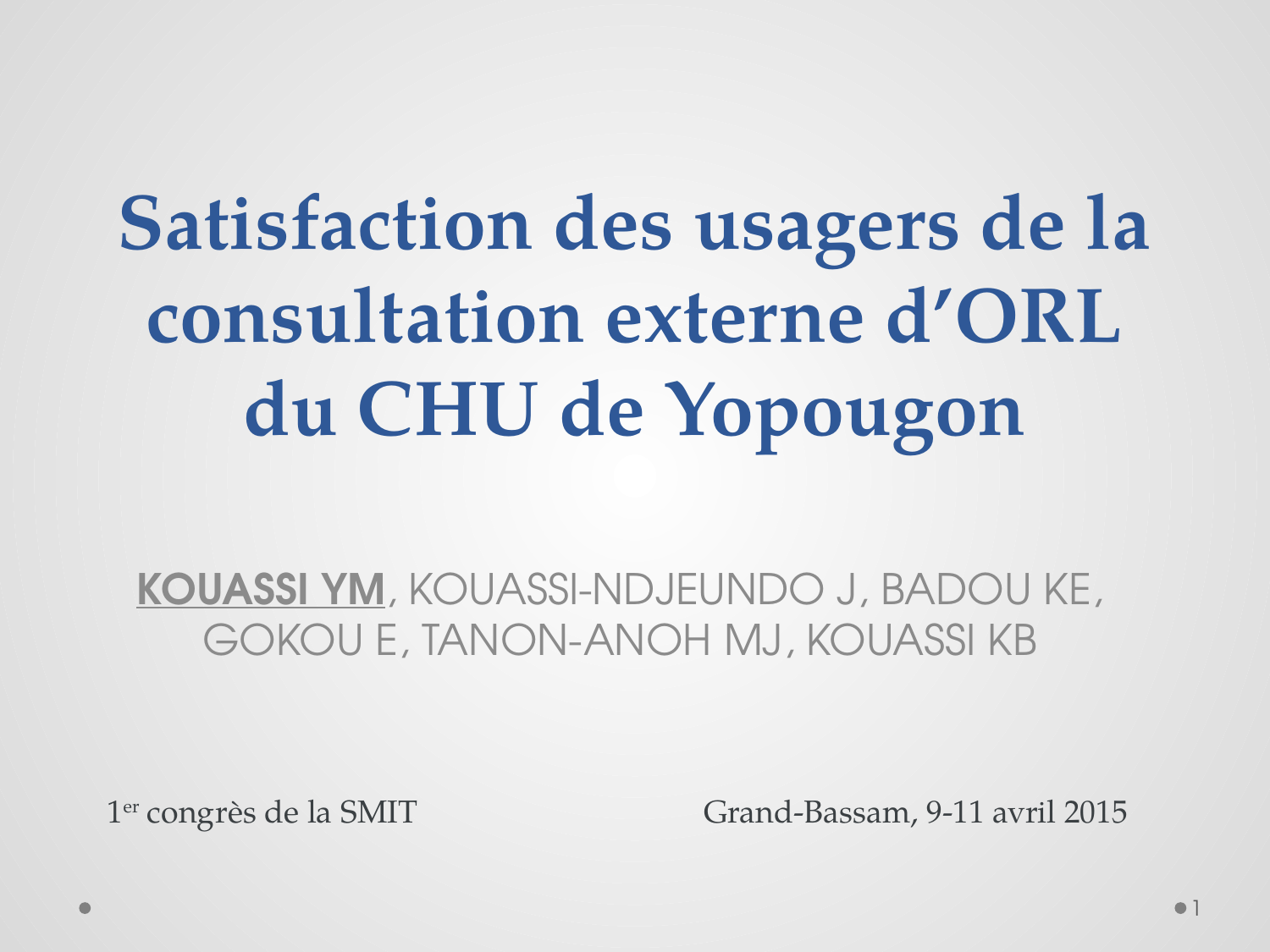

# Satisfaction des usagers de la consultation externe d’ORL du CHU de Yopougon
KOUASSI YM, KOUASSI-NDJEUNDO J, BADOU KE, GOKOU E, TANON-ANOH MJ, KOUASSI KB
1er congrès de la SMIT		           Grand-Bassam, 9-11 avril 2015
1